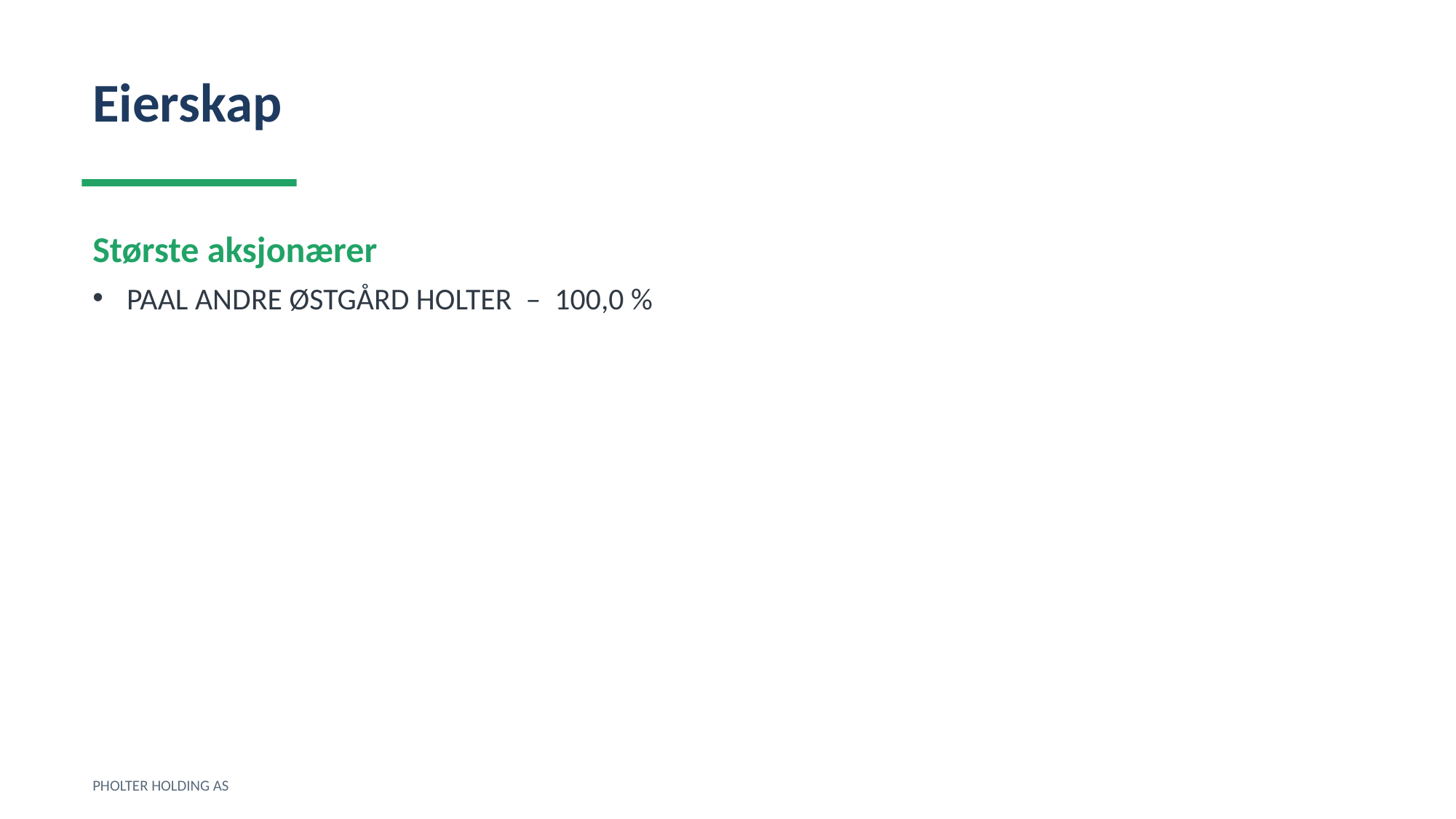

Eierskap

Største aksjonærer
PAAL ANDRE ØSTGÅRD HOLTER  –  100,0 %
PHOLTER HOLDING AS